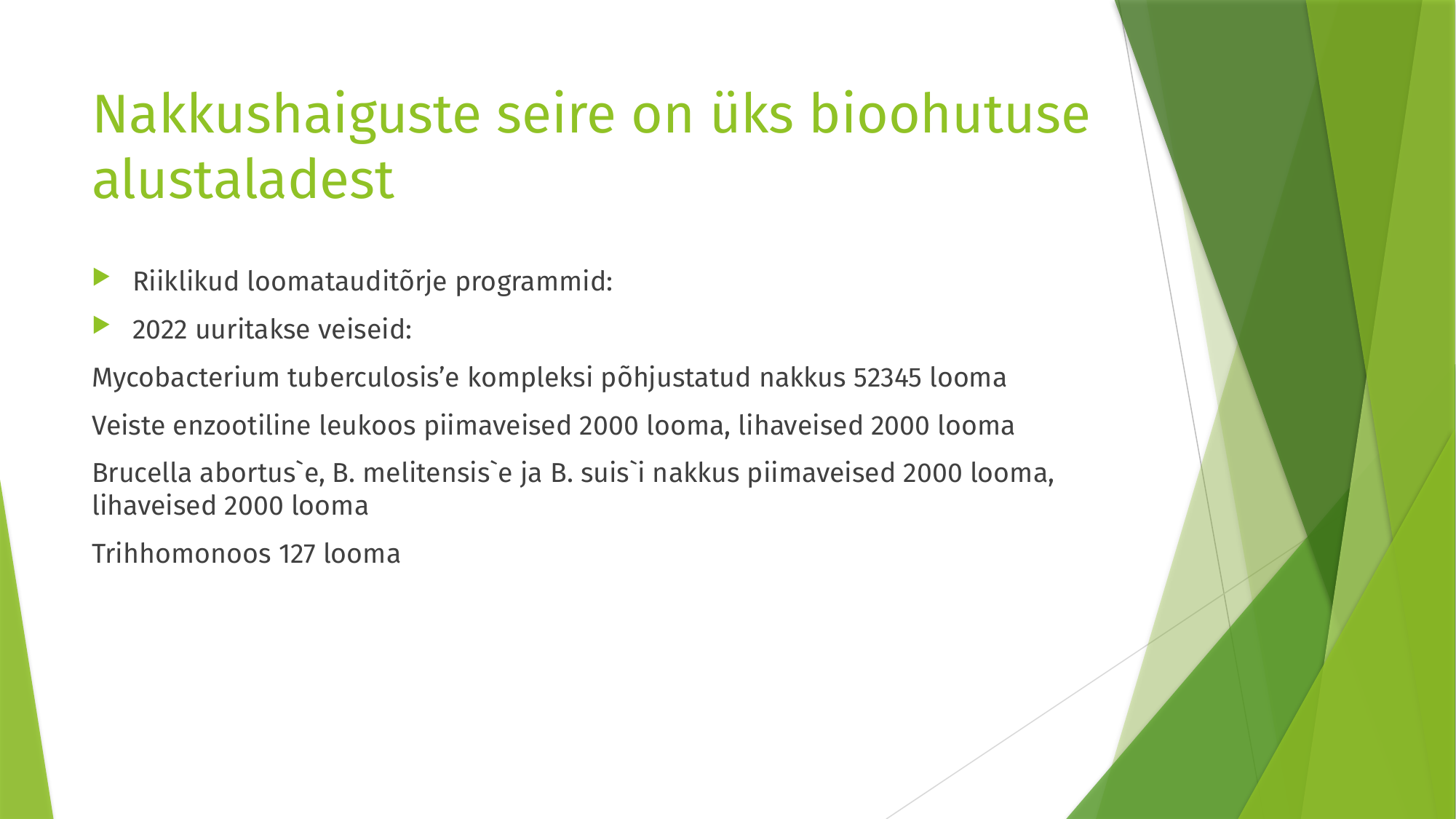

# Nakkushaiguste seire on üks bioohutuse alustaladest
Riiklikud loomatauditõrje programmid:
2022 uuritakse veiseid:
Mycobacterium tuberculosis’e kompleksi põhjustatud nakkus 52345 looma
Veiste enzootiline leukoos piimaveised 2000 looma, lihaveised 2000 looma
Brucella abortus`e, B. melitensis`e ja B. suis`i nakkus piimaveised 2000 looma, lihaveised 2000 looma
Trihhomonoos 127 looma